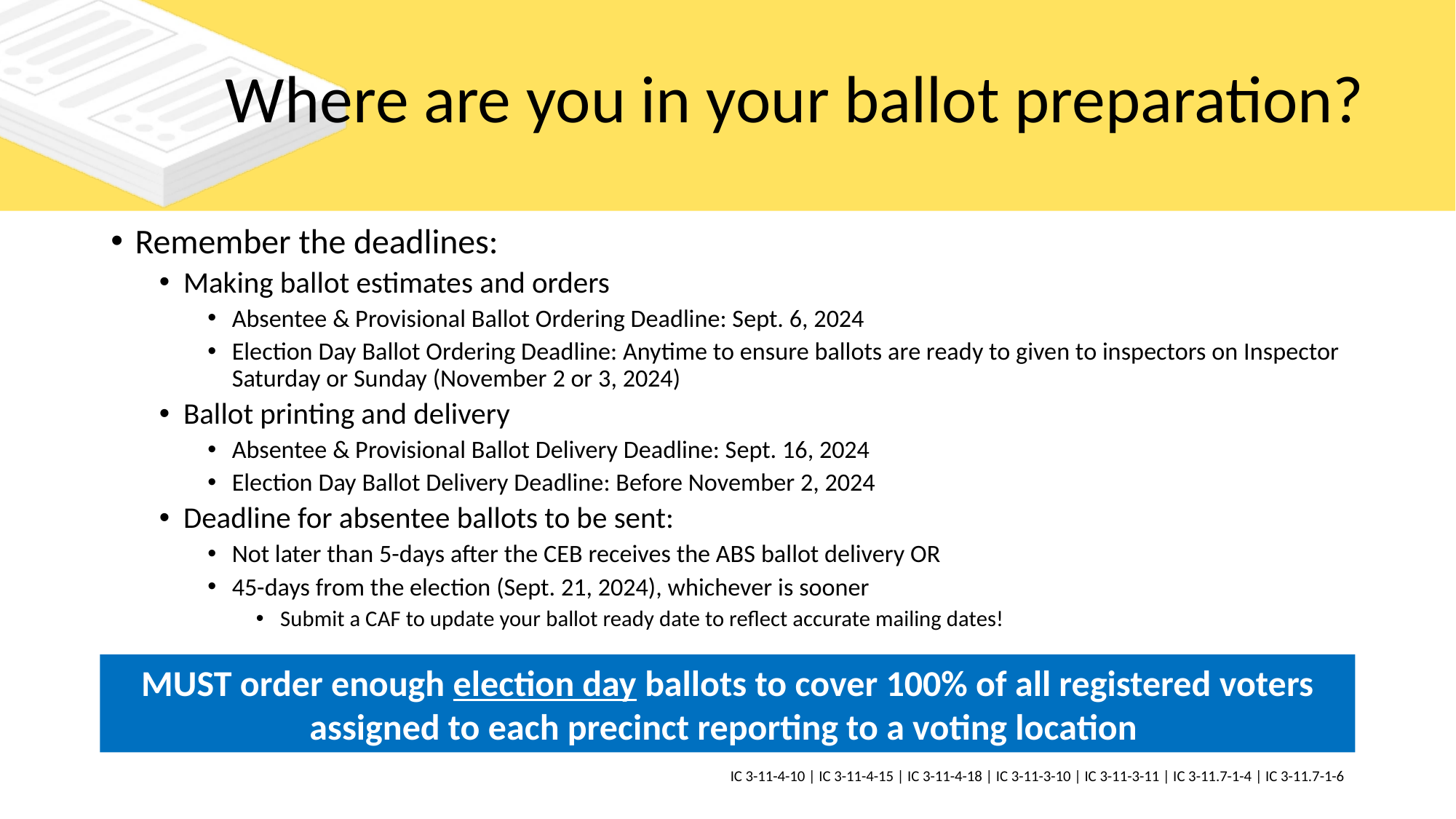

# Where are you in your ballot preparation?
Remember the deadlines:
Making ballot estimates and orders
Absentee & Provisional Ballot Ordering Deadline: Sept. 6, 2024
Election Day Ballot Ordering Deadline: Anytime to ensure ballots are ready to given to inspectors on Inspector Saturday or Sunday (November 2 or 3, 2024)
Ballot printing and delivery
Absentee & Provisional Ballot Delivery Deadline: Sept. 16, 2024
Election Day Ballot Delivery Deadline: Before November 2, 2024
Deadline for absentee ballots to be sent:
Not later than 5-days after the CEB receives the ABS ballot delivery OR
45-days from the election (Sept. 21, 2024), whichever is sooner
Submit a CAF to update your ballot ready date to reflect accurate mailing dates!

MUST order enough election day ballots to cover 100% of all registered voters assigned to each precinct reporting to a voting location
IC 3-11-4-10 | IC 3-11-4-15 | IC 3-11-4-18 | IC 3-11-3-10 | IC 3-11-3-11 | IC 3-11.7-1-4 | IC 3-11.7-1-6